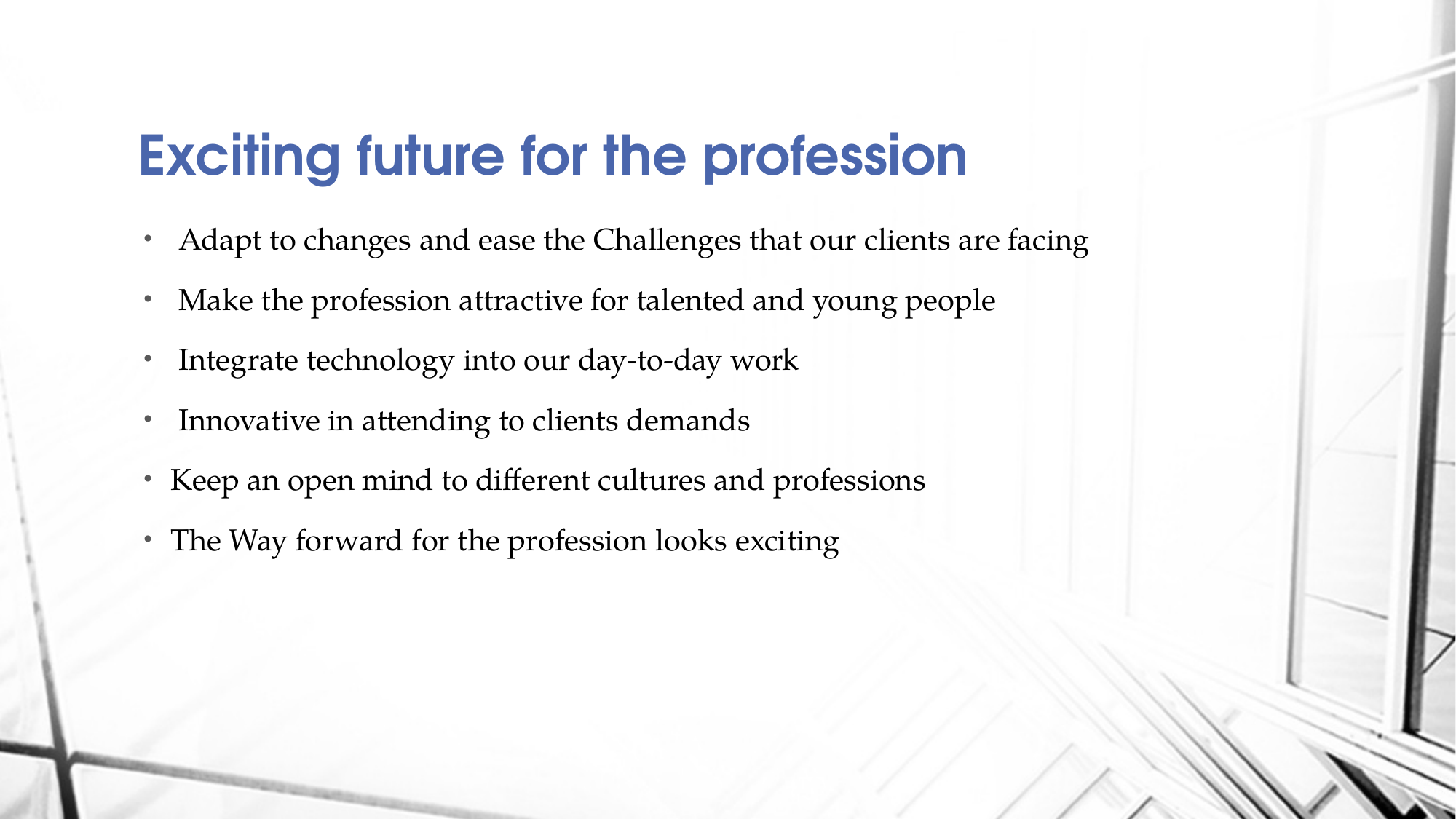

# Exciting future for the profession
 Adapt to changes and ease the Challenges that our clients are facing
 Make the profession attractive for talented and young people
 Integrate technology into our day-to-day work
 Innovative in attending to clients demands
Keep an open mind to different cultures and professions
The Way forward for the profession looks exciting